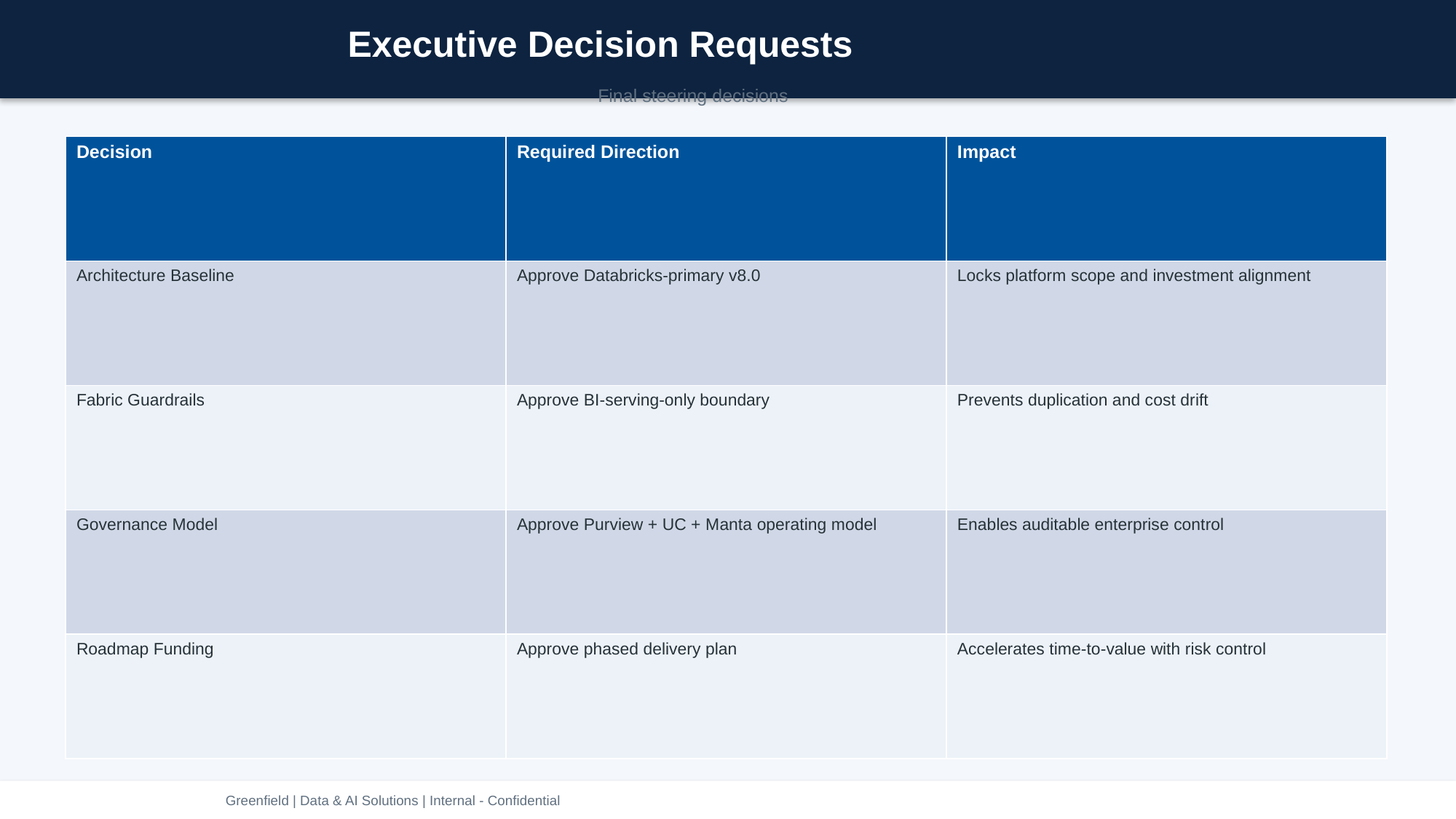

Executive Decision Requests
Final steering decisions
| Decision | Required Direction | Impact |
| --- | --- | --- |
| Architecture Baseline | Approve Databricks-primary v8.0 | Locks platform scope and investment alignment |
| Fabric Guardrails | Approve BI-serving-only boundary | Prevents duplication and cost drift |
| Governance Model | Approve Purview + UC + Manta operating model | Enables auditable enterprise control |
| Roadmap Funding | Approve phased delivery plan | Accelerates time-to-value with risk control |

Greenfield | Data & AI Solutions | Internal - Confidential